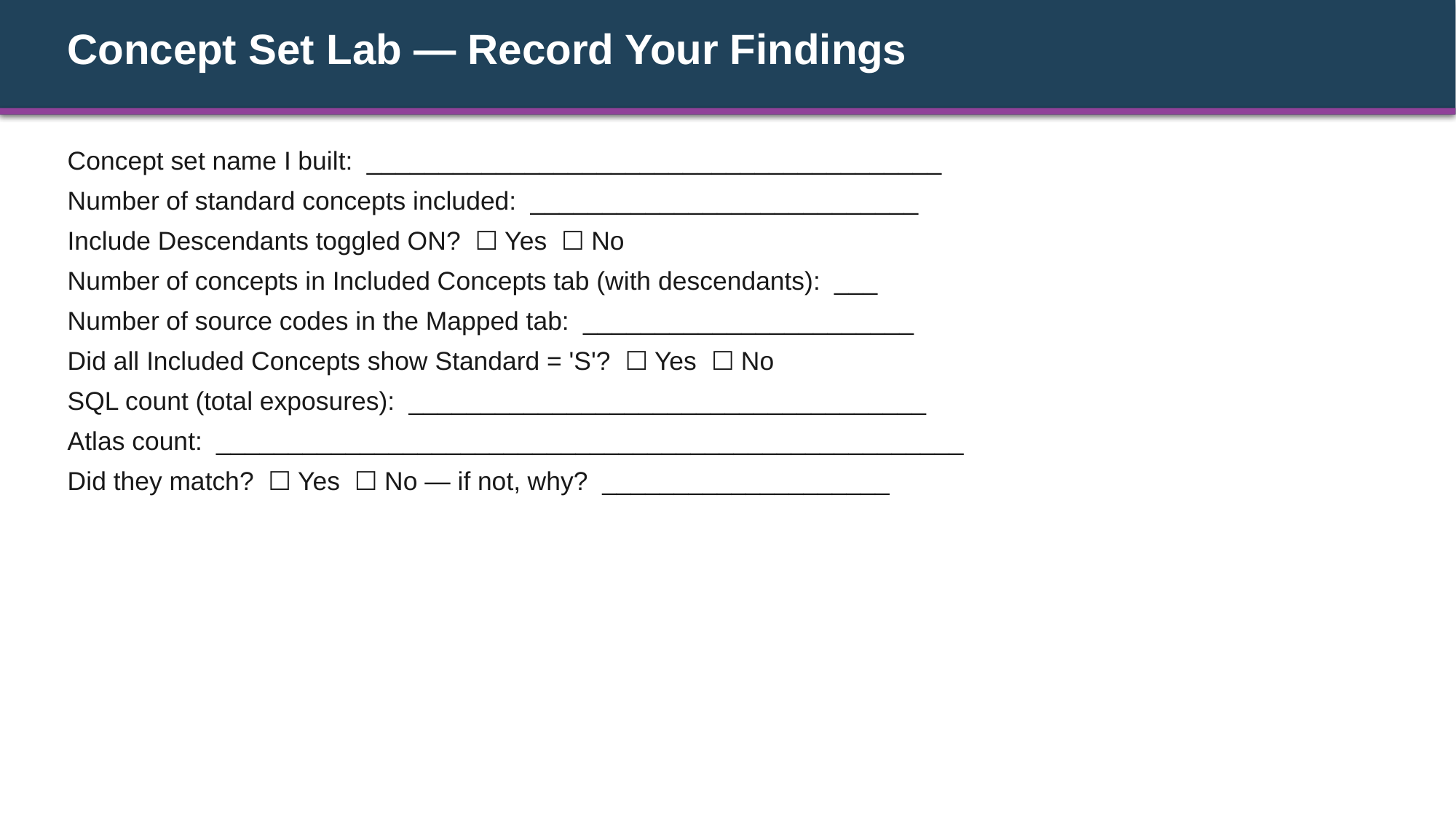

Concept Set Lab — Record Your Findings

Concept set name I built:  ________________________________________
Number of standard concepts included:  ___________________________
Include Descendants toggled ON?  ☐ Yes  ☐ No
Number of concepts in Included Concepts tab (with descendants):  ___
Number of source codes in the Mapped tab:  _______________________
Did all Included Concepts show Standard = 'S'?  ☐ Yes  ☐ No
SQL count (total exposures):  ____________________________________
Atlas count:  ____________________________________________________
Did they match?  ☐ Yes  ☐ No — if not, why?  ____________________